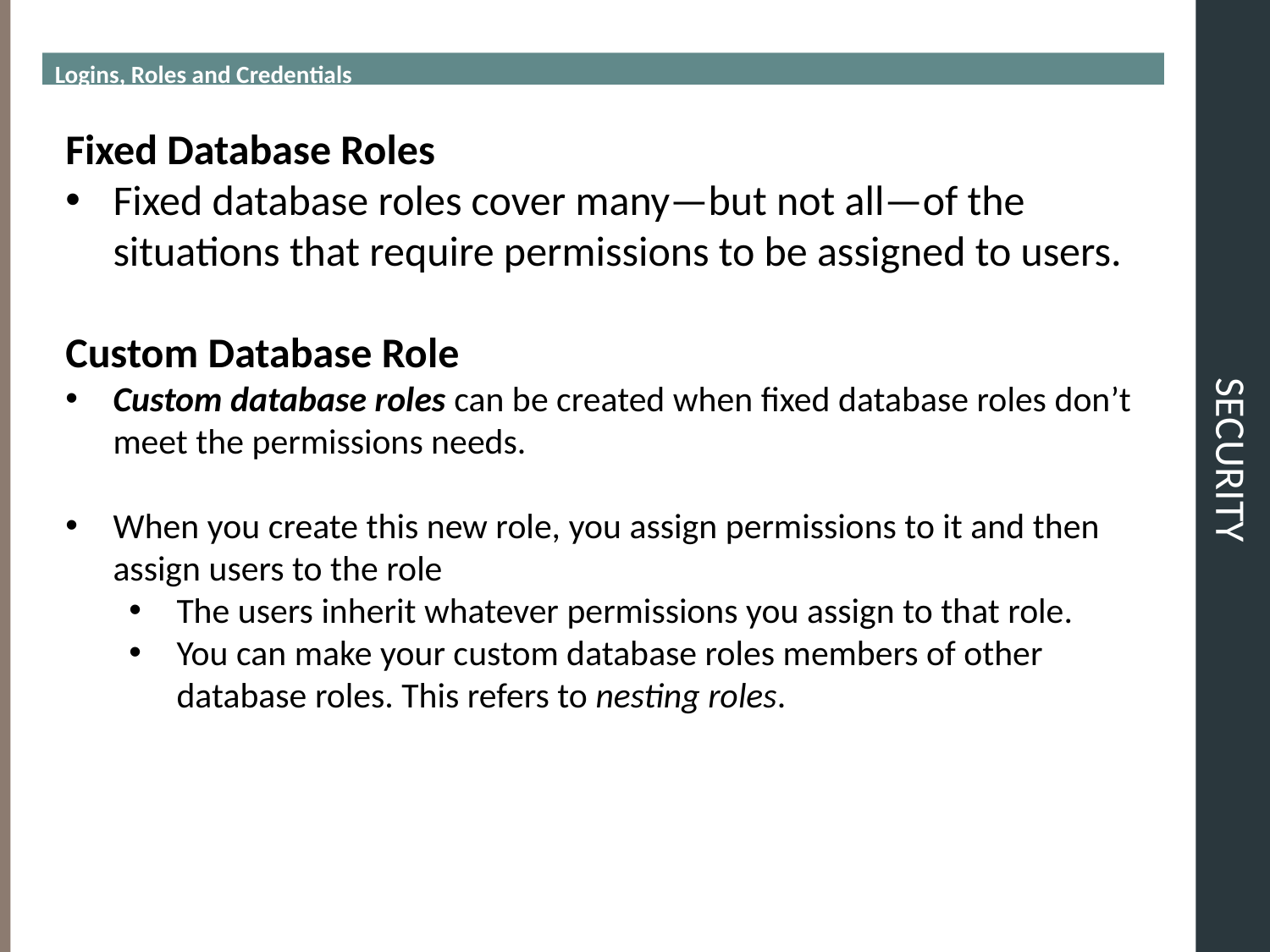

Logins, Roles and Credentials
# SECURITY
Fixed Database Roles
Fixed database roles cover many—but not all—of the situations that require permissions to be assigned to users.

Custom Database Role
Custom database roles can be created when fixed database roles don’t meet the permissions needs.

When you create this new role, you assign permissions to it and then assign users to the role
The users inherit whatever permissions you assign to that role.
You can make your custom database roles members of other database roles. This refers to nesting roles.